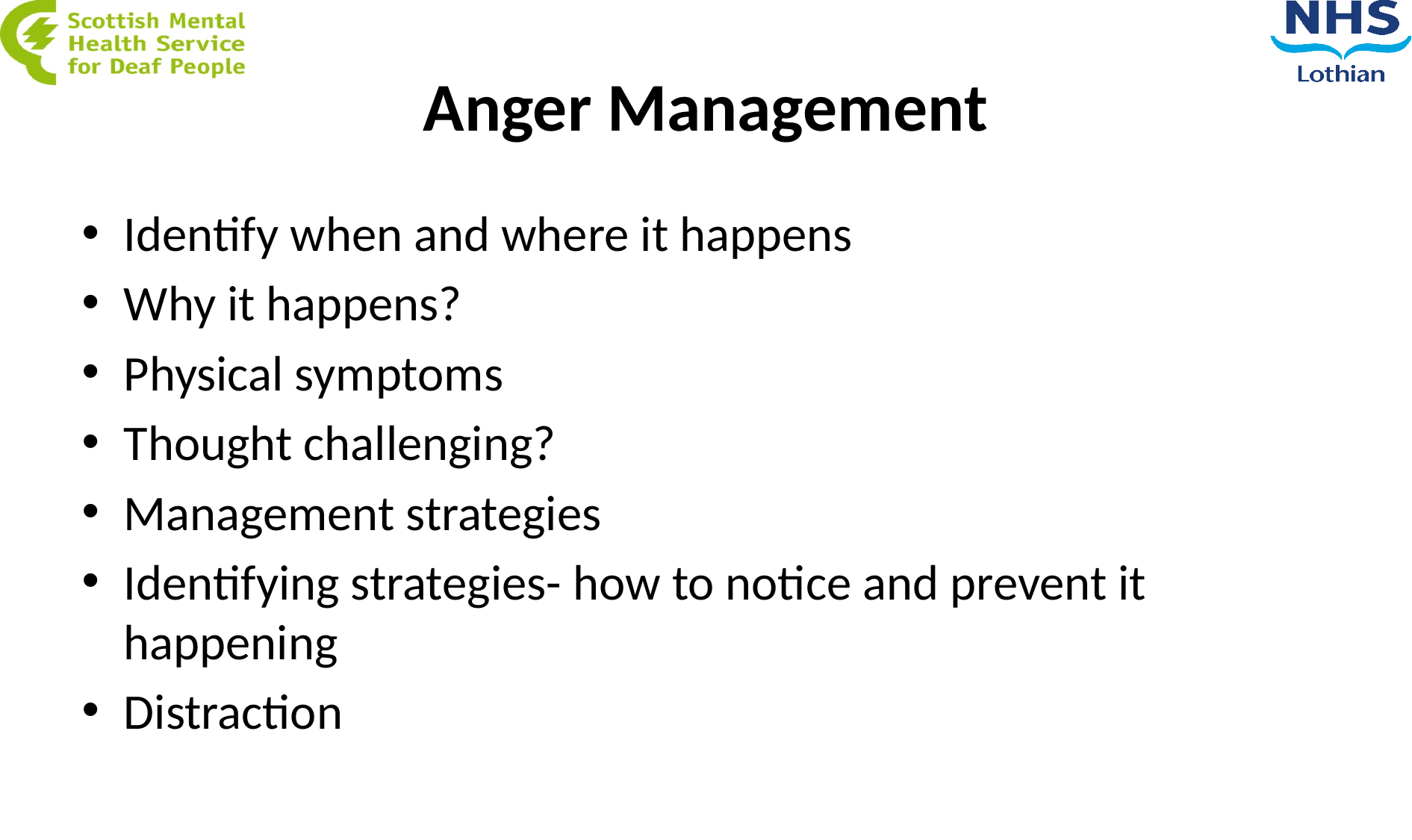

# Anger Management
Identify when and where it happens
Why it happens?
Physical symptoms
Thought challenging?
Management strategies
Identifying strategies- how to notice and prevent it happening
Distraction